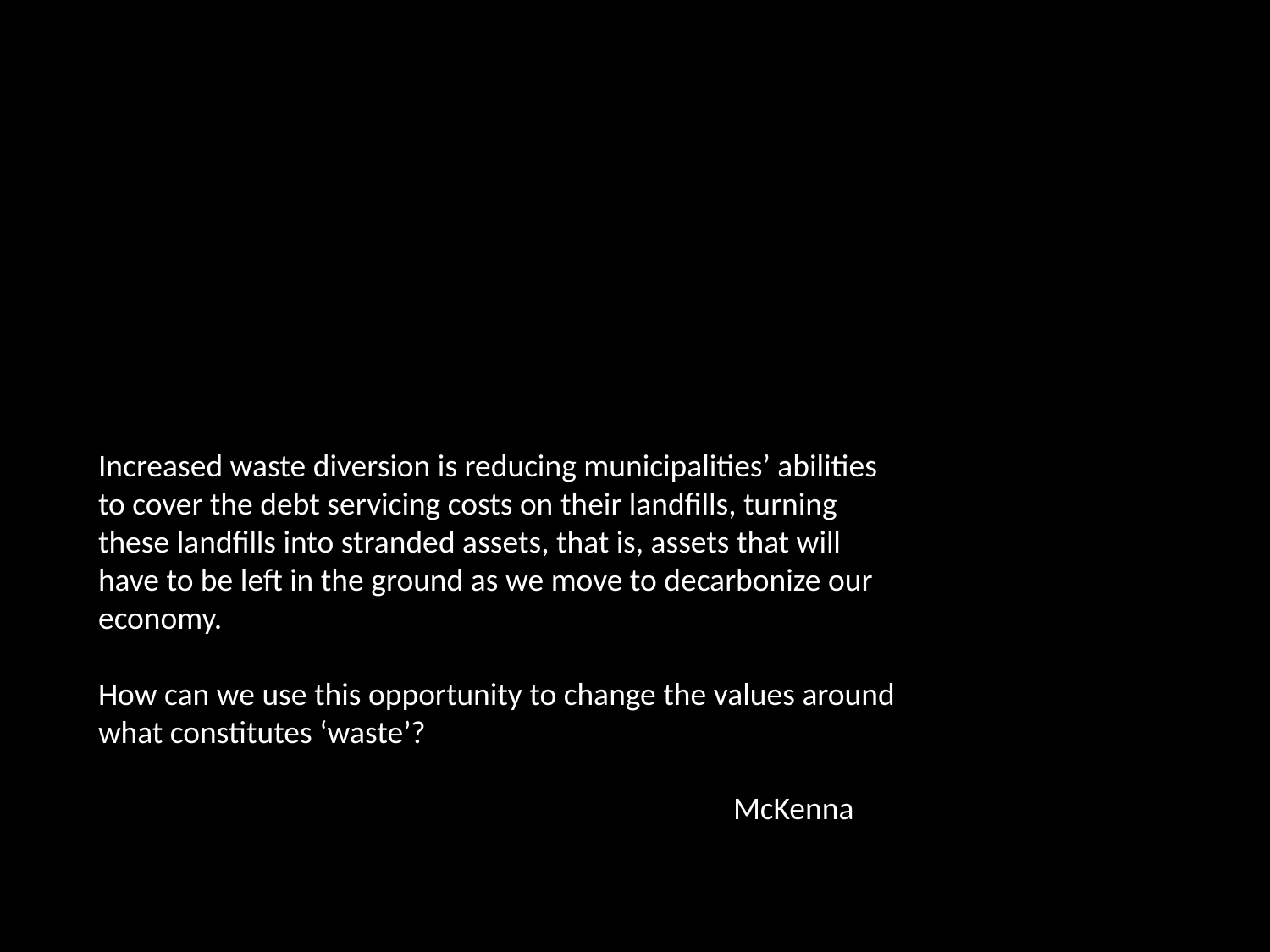

Increased waste diversion is reducing municipalities’ abilities to cover the debt servicing costs on their landfills, turning these landfills into stranded assets, that is, assets that will have to be left in the ground as we move to decarbonize our economy.

How can we use this opportunity to change the values around what constitutes ‘waste’?

					McKenna